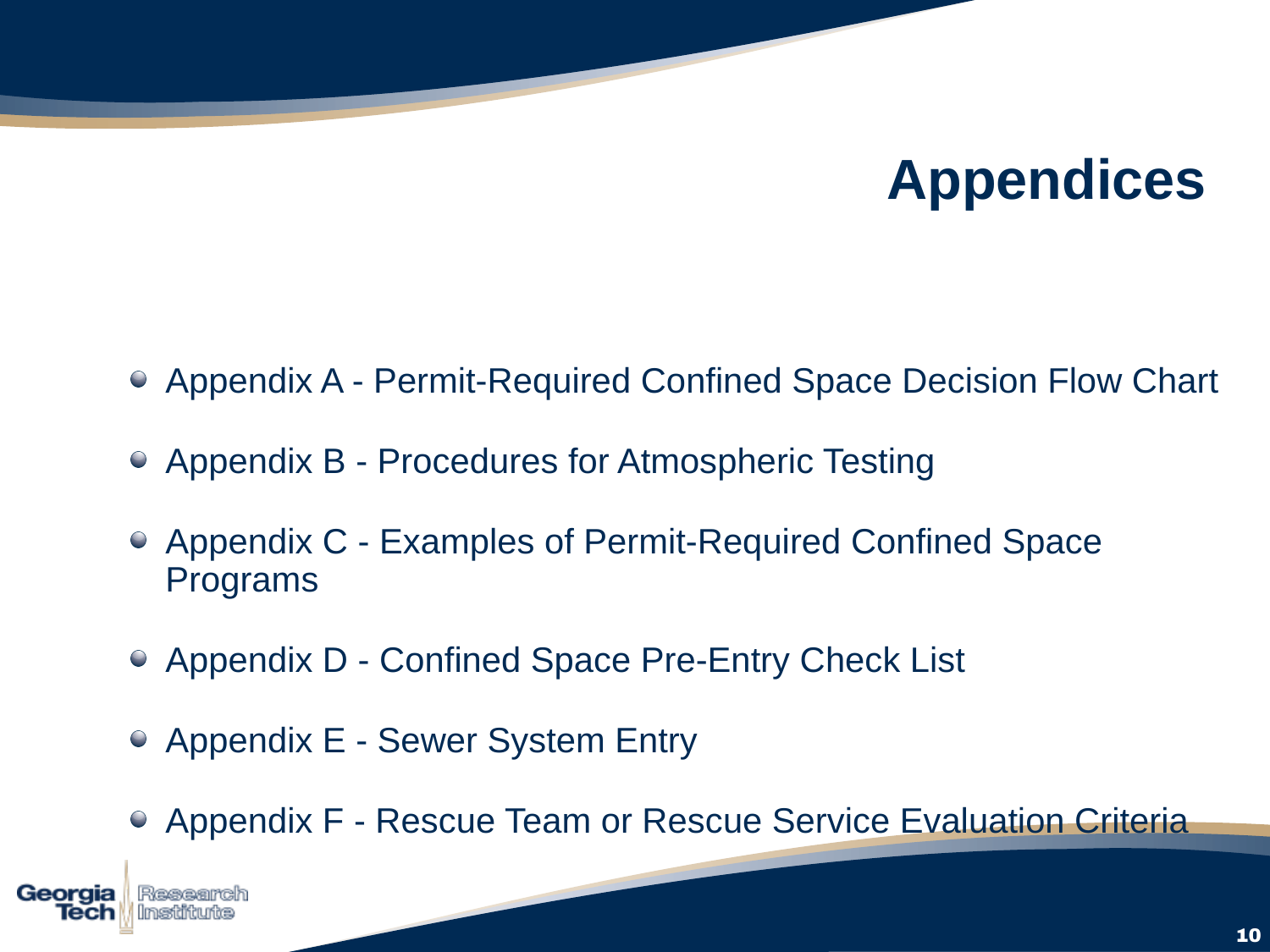

# Appendices
Appendix A - Permit-Required Confined Space Decision Flow Chart
Appendix B - Procedures for Atmospheric Testing
Appendix C - Examples of Permit-Required Confined Space Programs
Appendix D - Confined Space Pre-Entry Check List
Appendix E - Sewer System Entry
Appendix F - Rescue Team or Rescue Service Evaluation Criteria
10